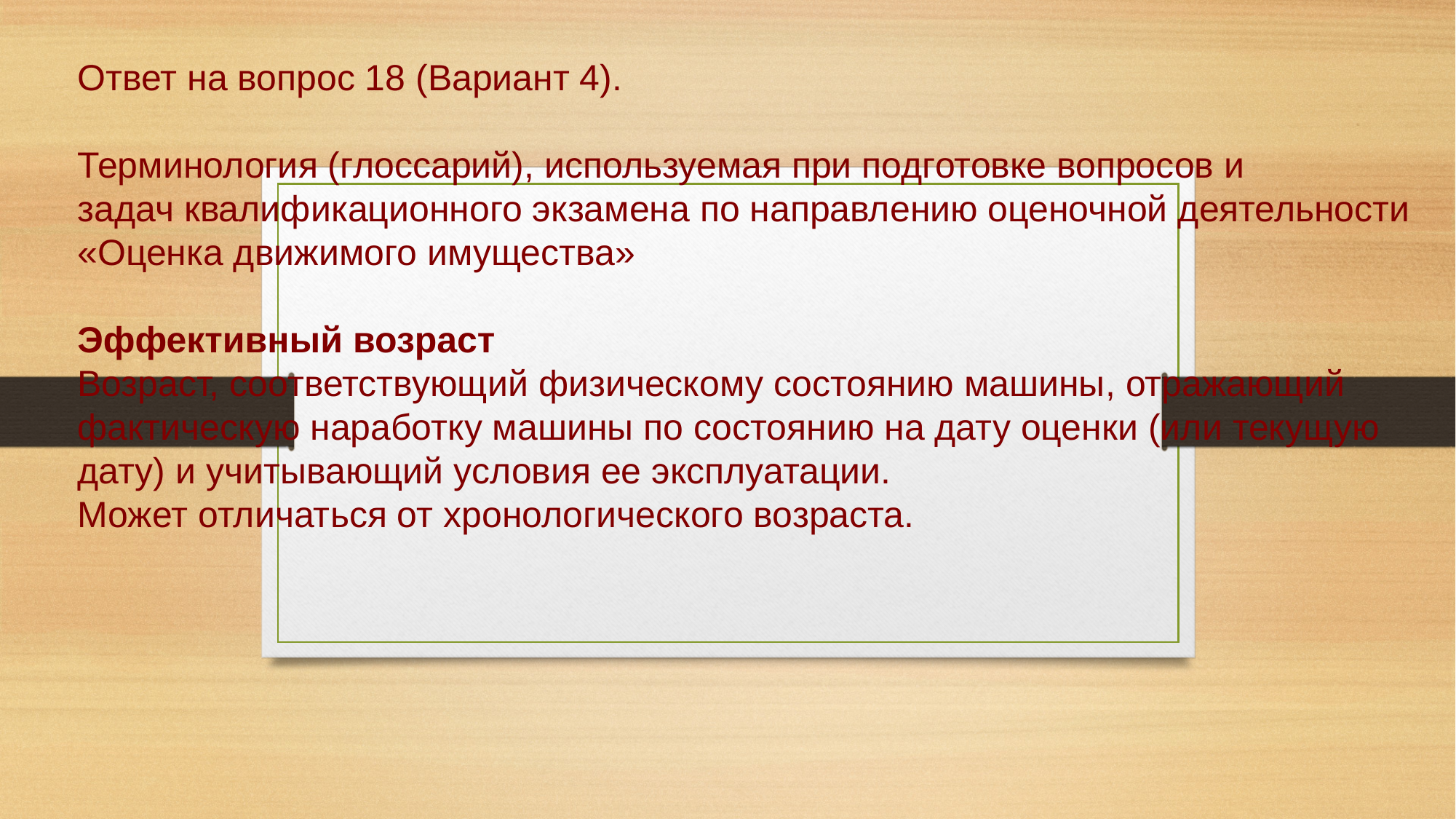

# Ответ на вопрос 18 (Вариант 4). Терминология (глоссарий), используемая при подготовке вопросов и задач квалификационного экзамена по направлению оценочной деятельности «Оценка движимого имущества» Эффективный возраст Возраст, соответствующий физическому состоянию машины, отражающий фактическую наработку машины по состоянию на дату оценки (или текущую дату) и учитывающий условия ее эксплуатации. Может отличаться от хронологического возраста.